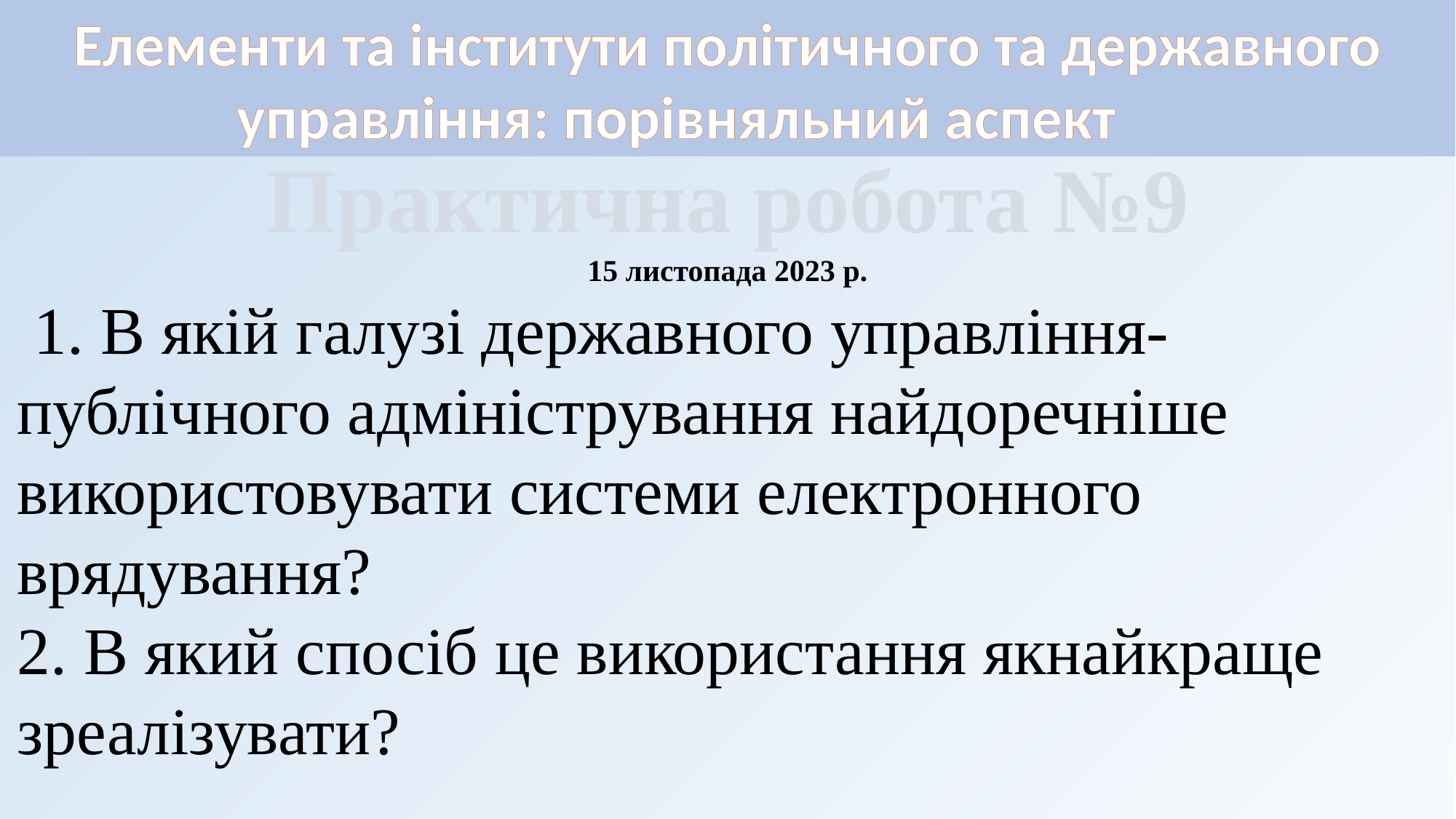

Елементи та інститути політичного та державного управління: порівняльний аспект
Практична робота №9
15 листопада 2023 р.
 1. В якій галузі державного управління-публічного адміністрування найдоречніше використовувати системи електронного врядування?
2. В який спосіб це використання якнайкраще зреалізувати?